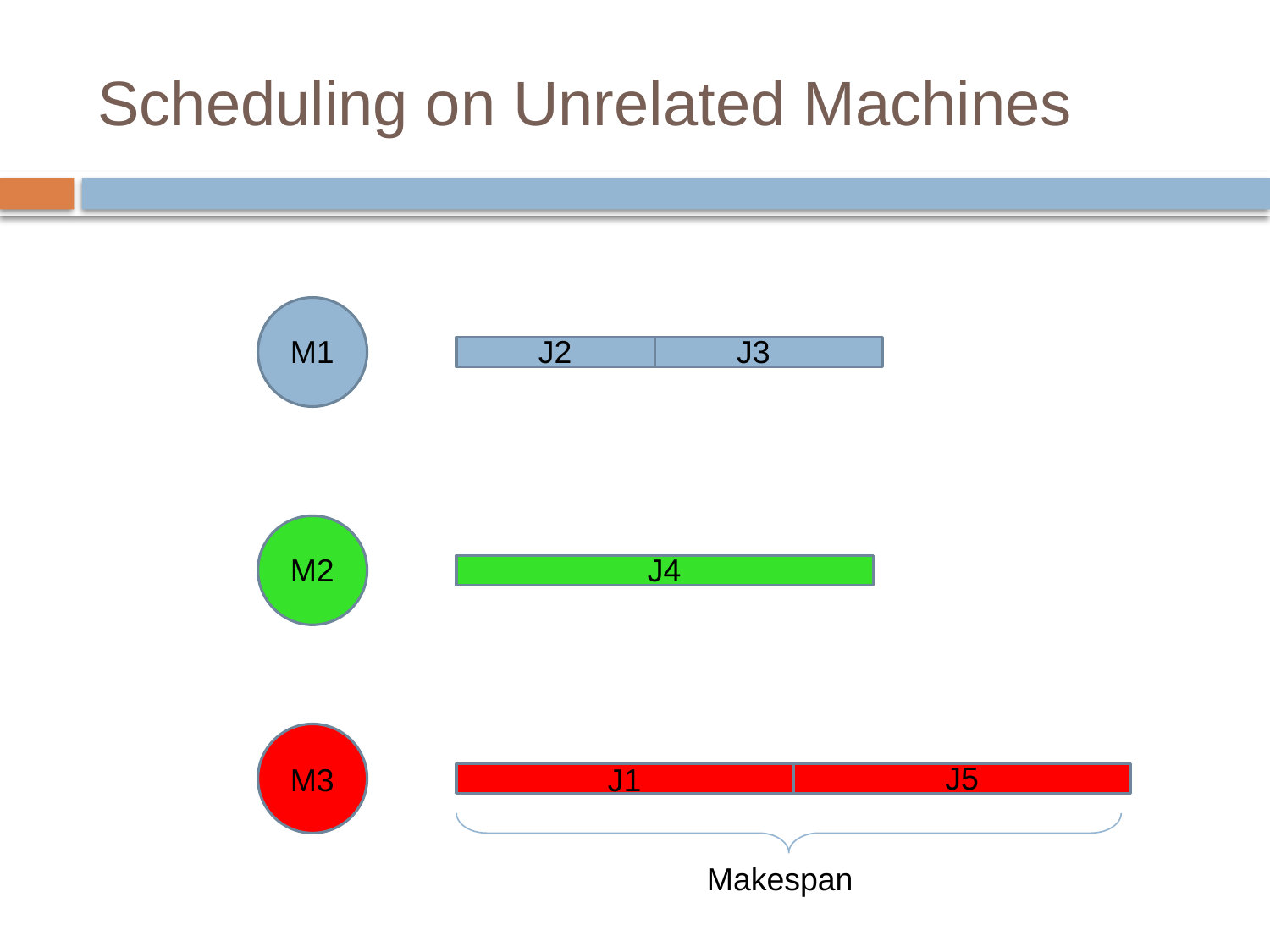

# Scheduling on Unrelated Machines

M1
J2
J3

M2
J4

J5
M3
J1

Makespan